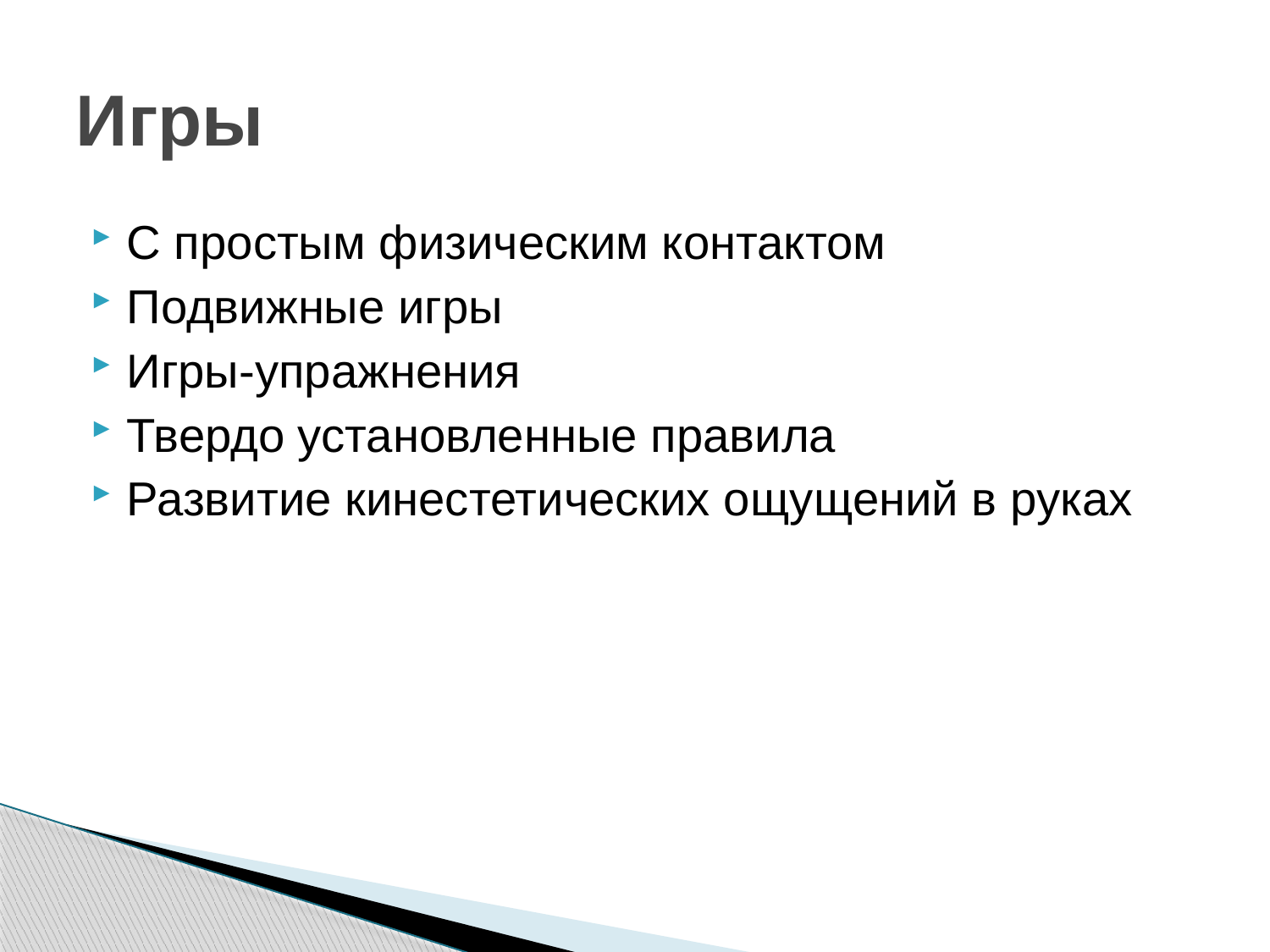

# Игры
С простым физическим контактом
Подвижные игры
Игры-упражнения
Твердо установленные правила
Развитие кинестетических ощущений в руках